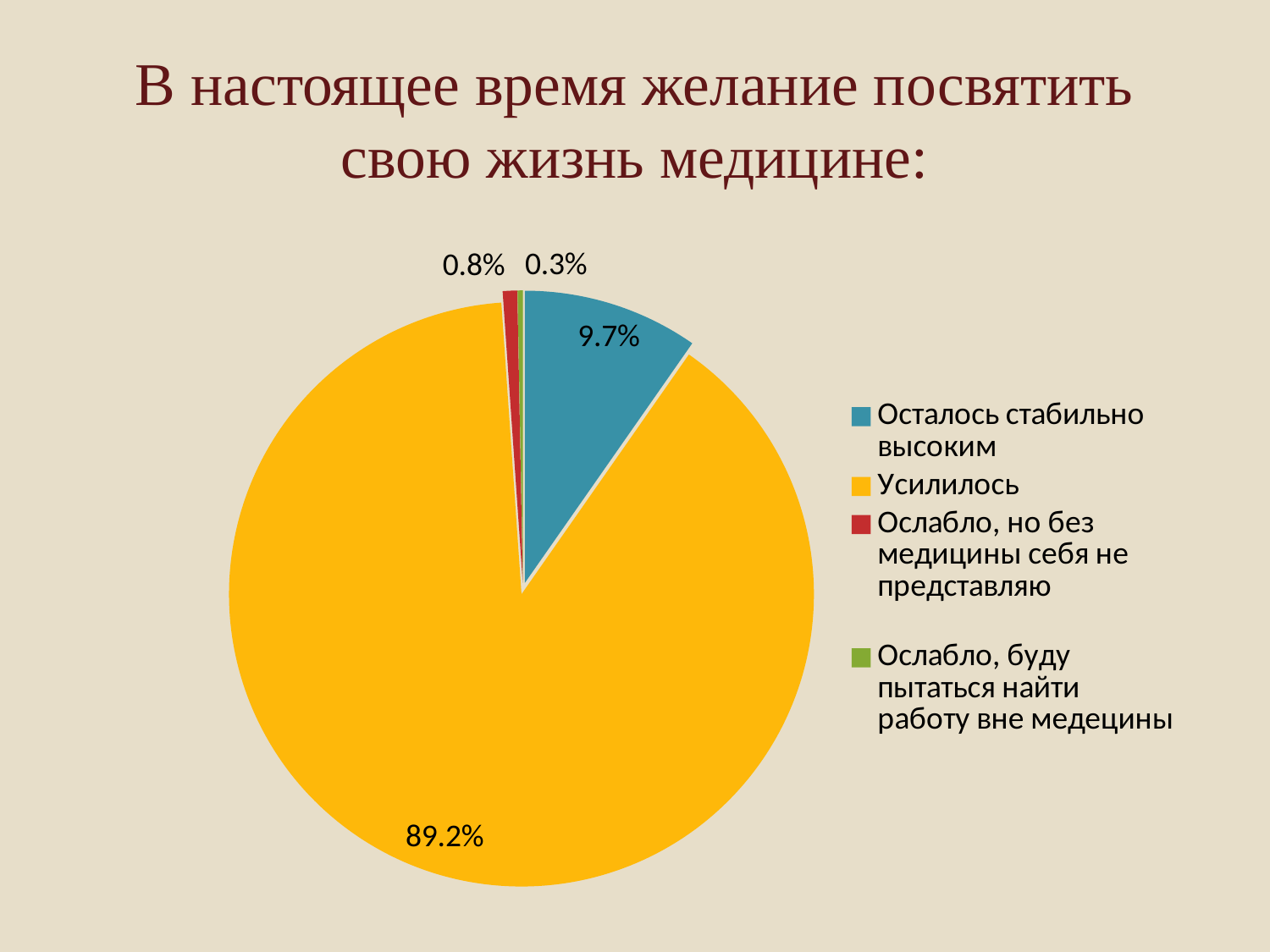

# В настоящее время желание посвятить свою жизнь медицине:

### Chart

| Category | Продажи |
|---|---|
| Осталось стабильно высоким  | 9.7 |
| Усилилось | 89.2 |
| Ослабло, но без медицины себя не
представляю
 | 0.8 |
| Ослабло, буду пытаться найти работу вне медецины  | 0.3 |